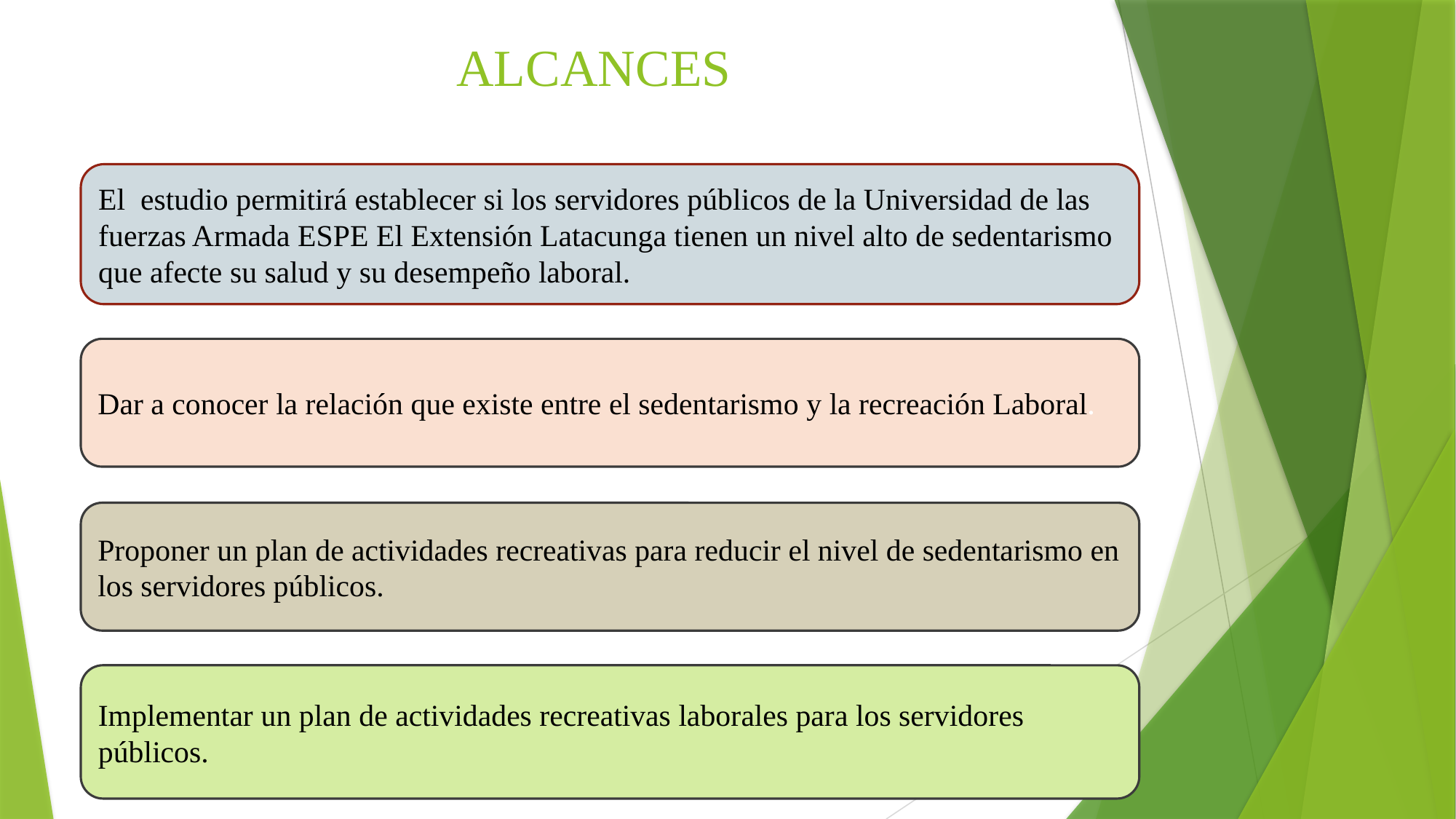

# ALCANCES
El  estudio permitirá establecer si los servidores públicos de la Universidad de las fuerzas Armada ESPE El Extensión Latacunga tienen un nivel alto de sedentarismo que afecte su salud y su desempeño laboral.
Dar a conocer la relación que existe entre el sedentarismo y la recreación Laboral.
Proponer un plan de actividades recreativas para reducir el nivel de sedentarismo en los servidores públicos.
Implementar un plan de actividades recreativas laborales para los servidores públicos.